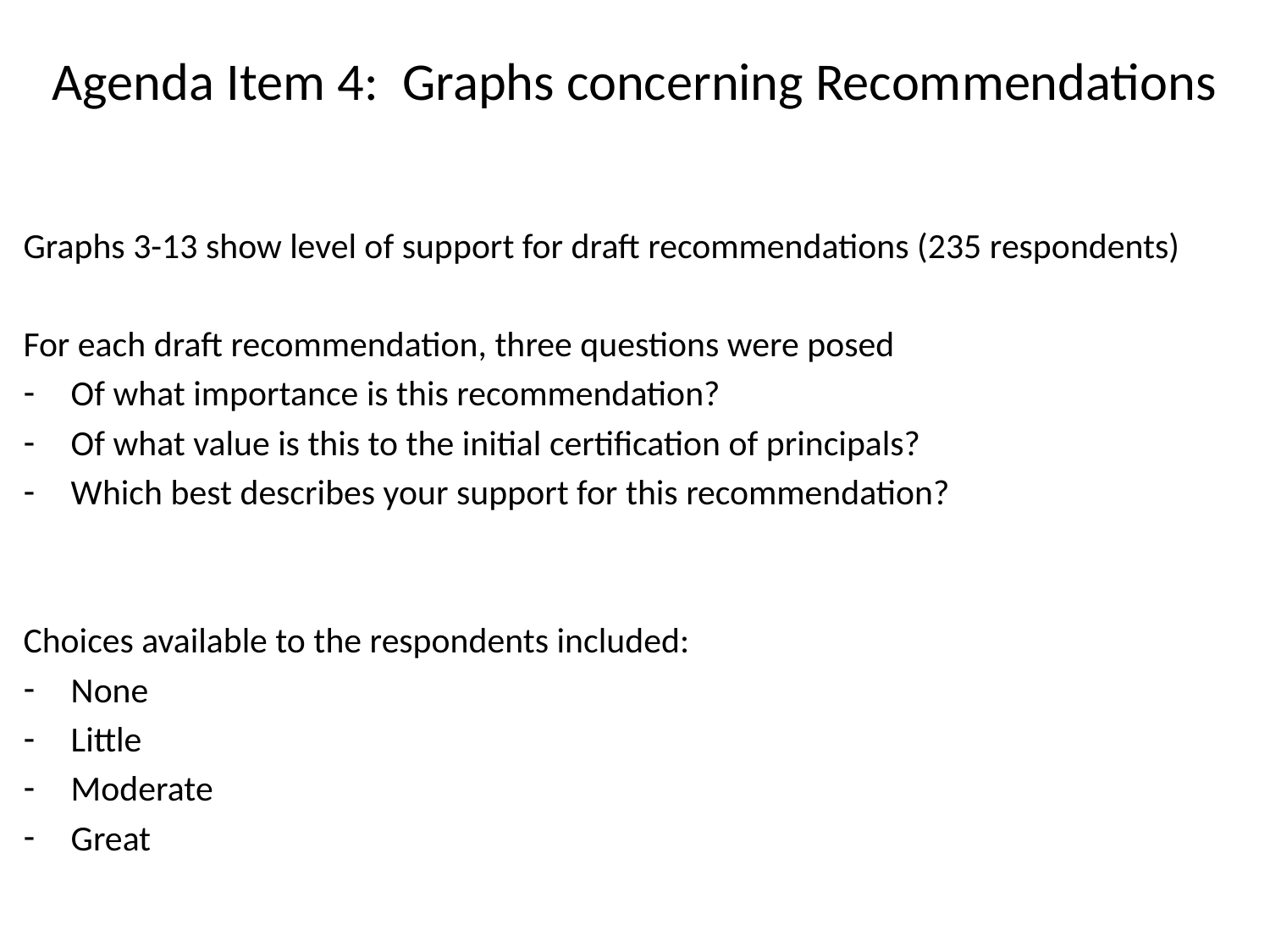

# Agenda Item 4:  Graphs concerning Recommendations

Graphs 3-13 show level of support for draft recommendations (235 respondents)

For each draft recommendation, three questions were posed
Of what importance is this recommendation?
Of what value is this to the initial certification of principals?
Which best describes your support for this recommendation?

Choices available to the respondents included:
None
Little
Moderate
Great